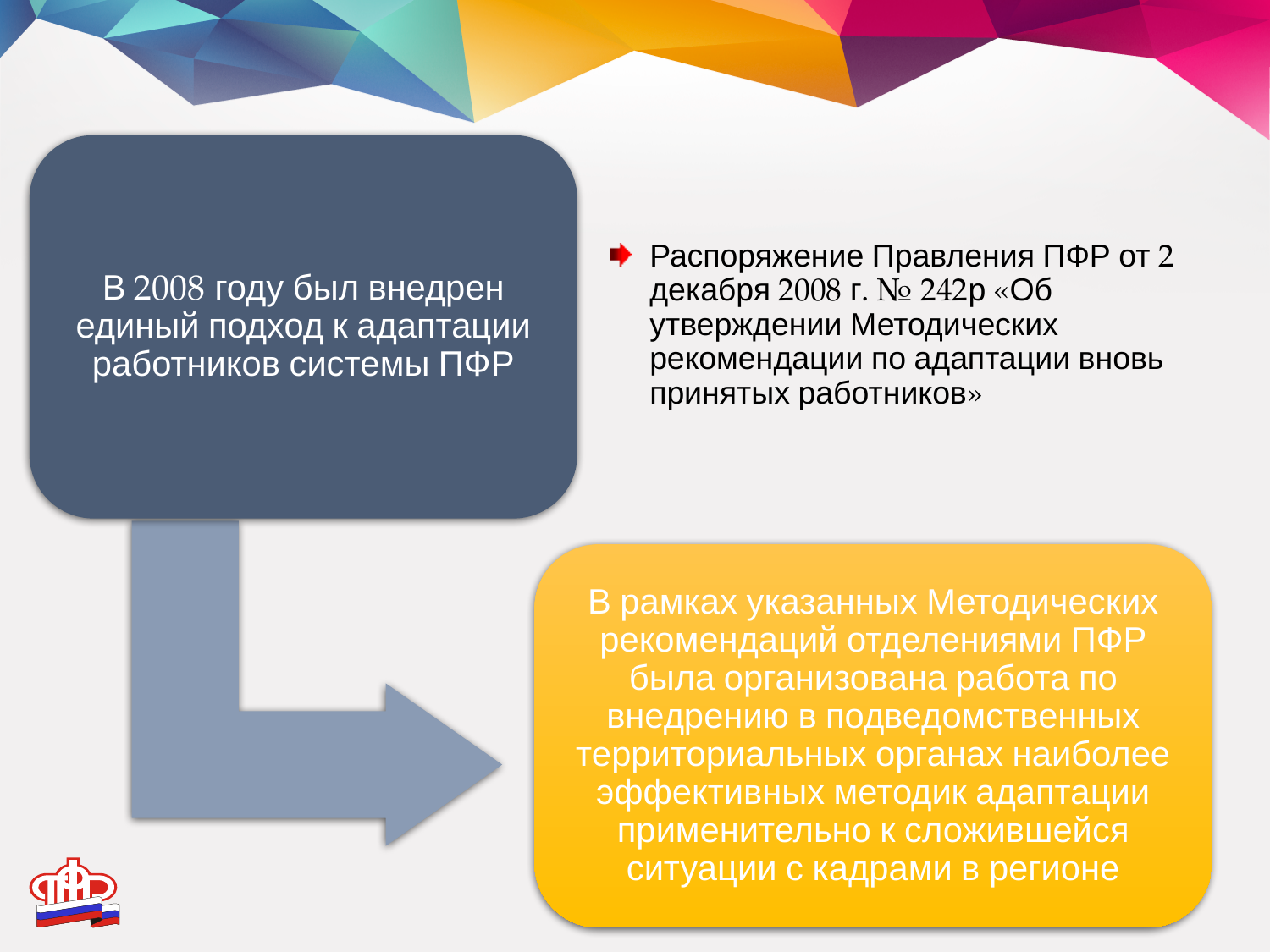

Распоряжение Правления ПФР от 2 декабря 2008 г. № 242р «Об утверждении Методических рекомендации по адаптации вновь принятых работников»
В 2008 году был внедрен единый подход к адаптации работников системы ПФР

В рамках указанных Методических рекомендаций отделениями ПФР была организована работа по внедрению в подведомственных территориальных органах наиболее эффективных методик адаптации применительно к сложившейся ситуации с кадрами в регионе